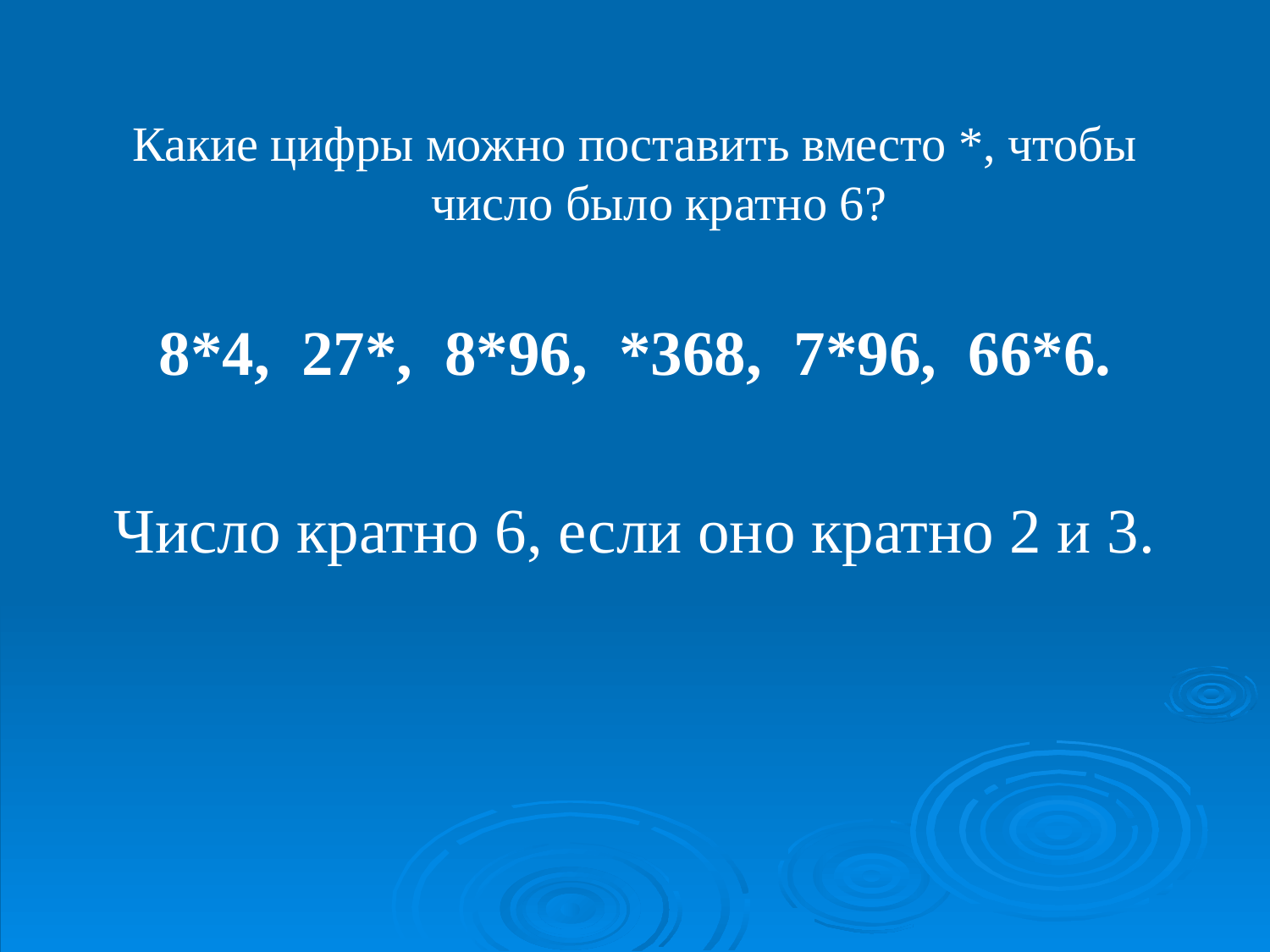

Какие цифры можно поставить вместо *, чтобы число было кратно 6?

8*4,  27*,  8*96,  *368,  7*96,  66*6.

Число кратно 6, если оно кратно 2 и 3.
#